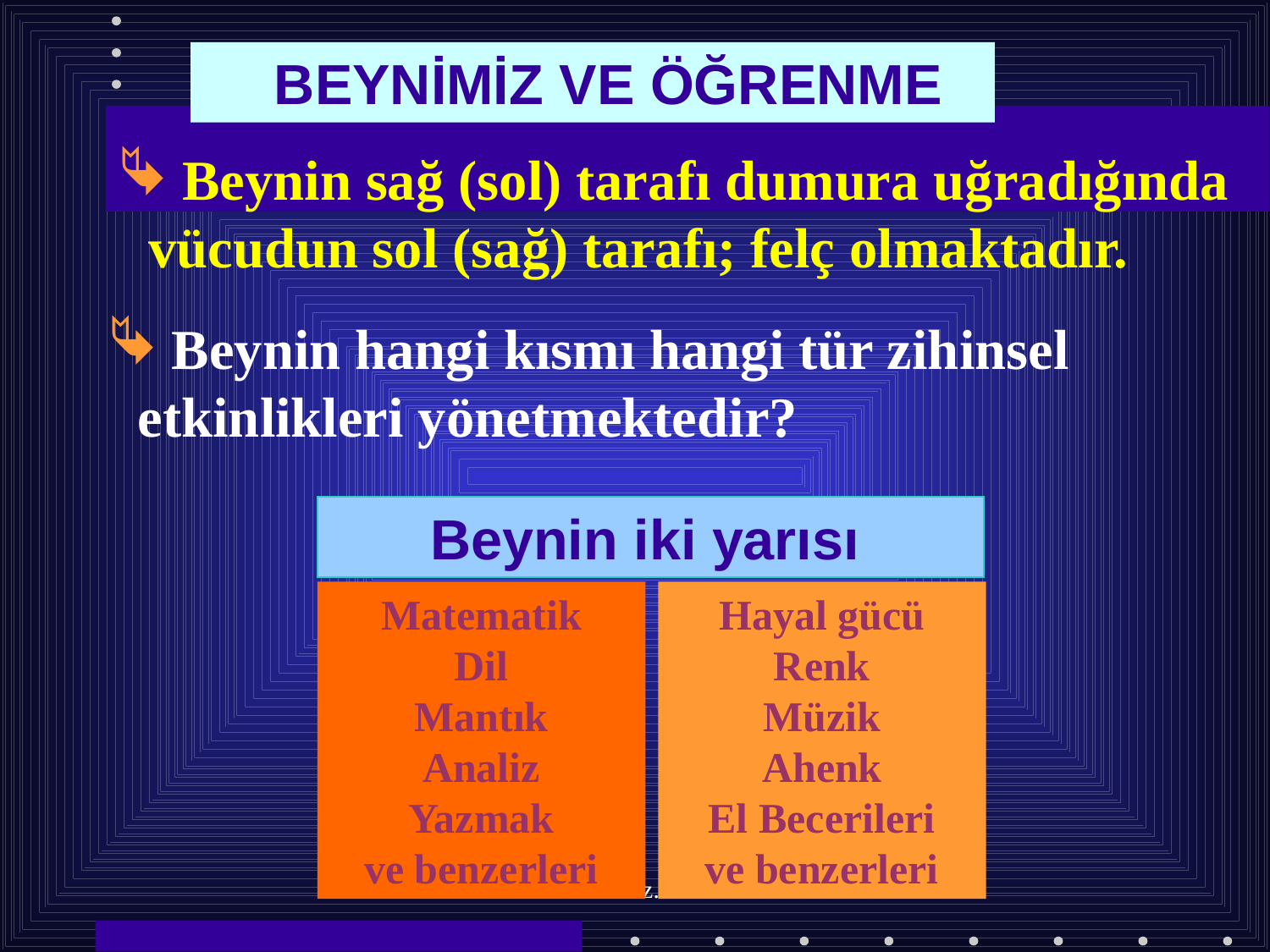

BEYNİMİZ VE ÖĞRENME
 Beynin sağ (sol) tarafı dumura uğradığında vücudun sol (sağ) tarafı; felç olmaktadır.
 Beynin hangi kısmı hangi tür zihinsel etkinlikleri yönetmektedir?
Beynin iki yarısı
Matematik
Dil
Mantık
Analiz
Yazmak
ve benzerleri
Hayal gücü
Renk
Müzik
Ahenk
El Becerileri
ve benzerleri
Dersimiz.Com